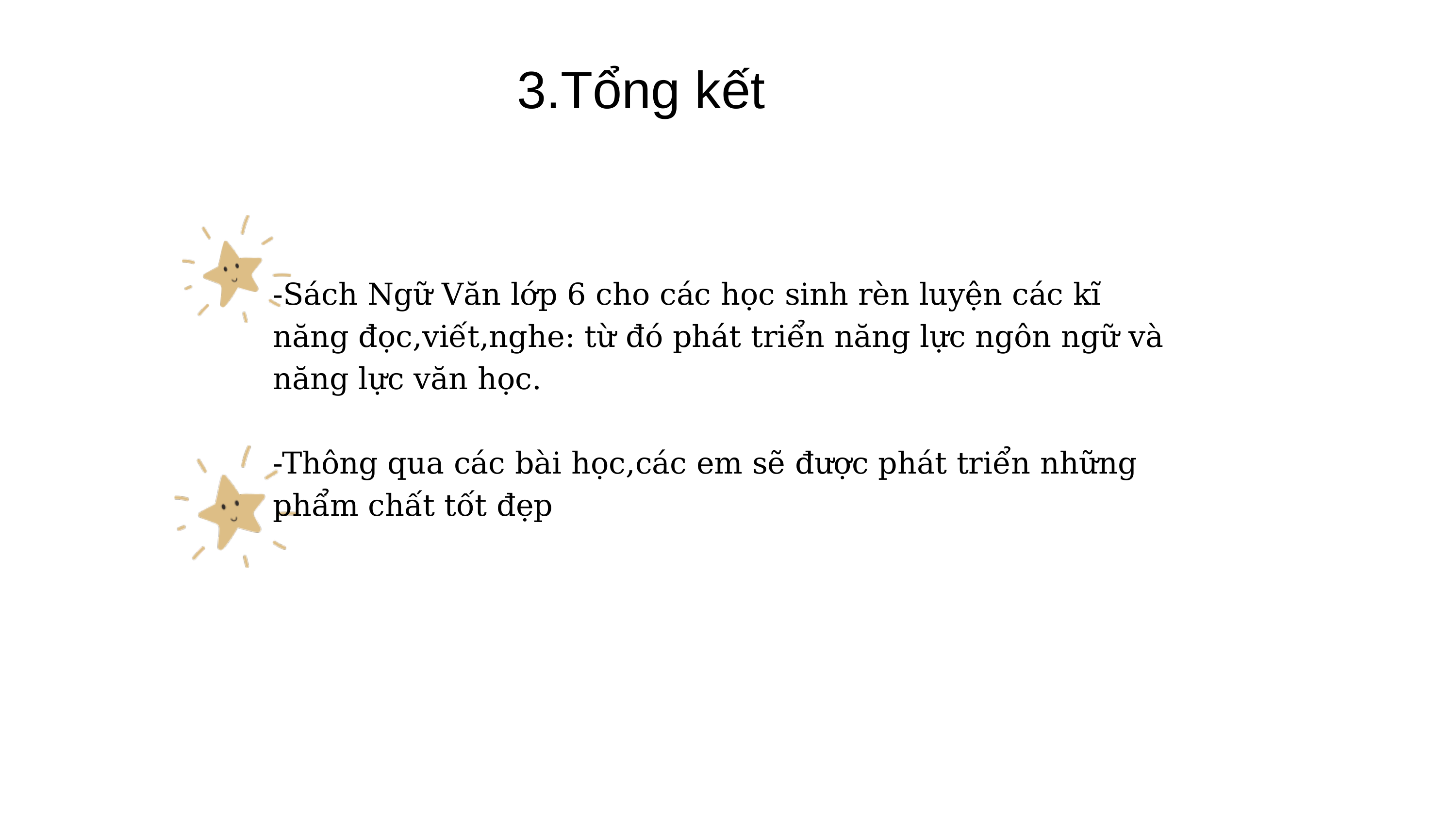

3.Tổng kết

-Sách Ngữ Văn lớp 6 cho các học sinh rèn luyện các kĩ năng đọc,viết,nghe: từ đó phát triển năng lực ngôn ngữ và năng lực văn học.

-Thông qua các bài học,các em sẽ được phát triển những phẩm chất tốt đẹp